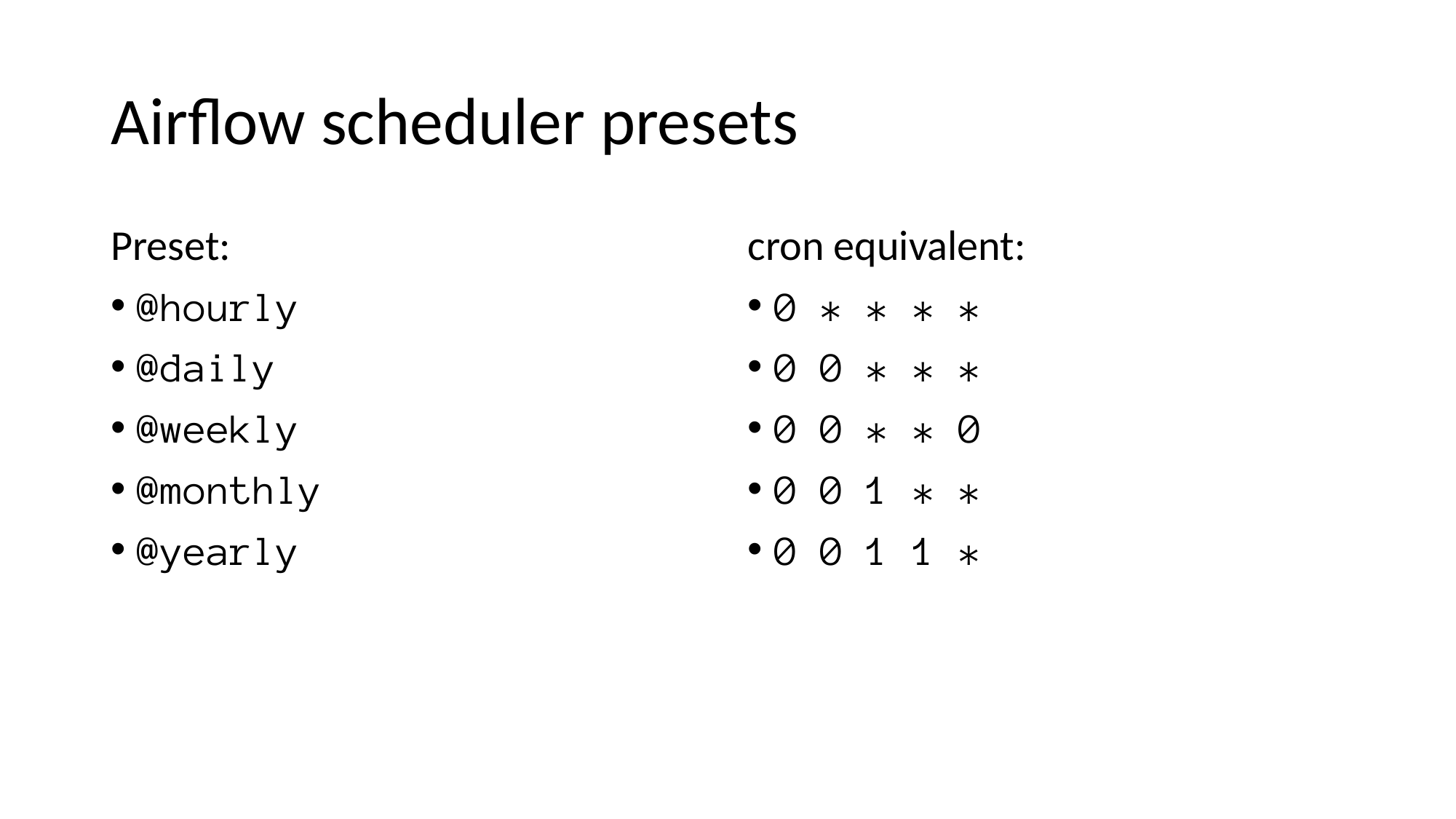

# Airflow scheduler presets
Preset:
@hourly
@daily
@weekly
@monthly
@yearly
cron equivalent:
0 * * * *
0 0 * * *
0 0 * * 0
0 0 1 * *
0 0 1 1 *